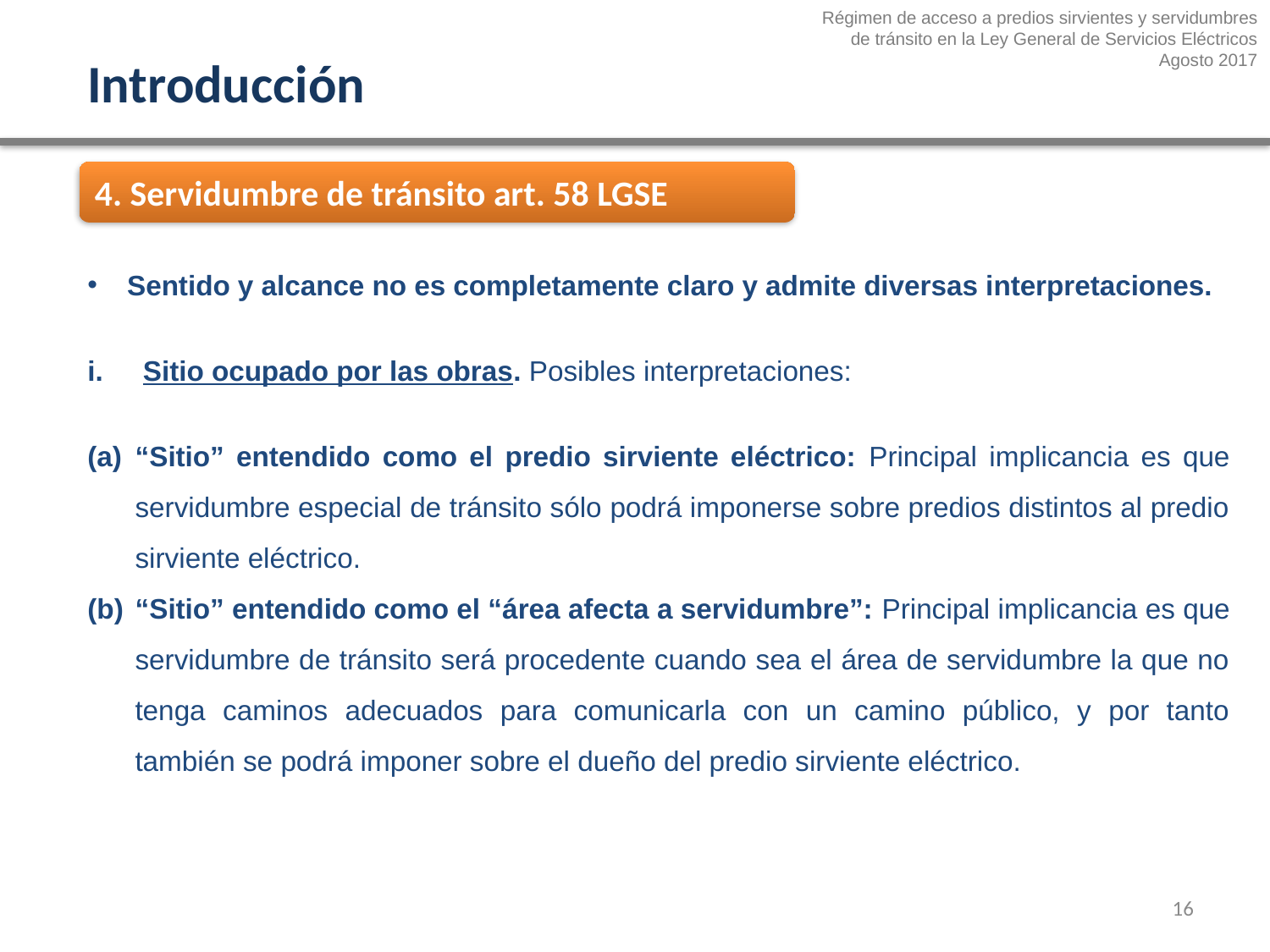

Régimen de acceso a predios sirvientes y servidumbres
 de tránsito en la Ley General de Servicios Eléctricos
Agosto 2017
Introducción

4. Servidumbre de tránsito art. 58 LGSE

Sentido y alcance no es completamente claro y admite diversas interpretaciones.

Sitio ocupado por las obras. Posibles interpretaciones:

“Sitio” entendido como el predio sirviente eléctrico: Principal implicancia es que servidumbre especial de tránsito sólo podrá imponerse sobre predios distintos al predio sirviente eléctrico.
“Sitio” entendido como el “área afecta a servidumbre”: Principal implicancia es que servidumbre de tránsito será procedente cuando sea el área de servidumbre la que no tenga caminos adecuados para comunicarla con un camino público, y por tanto también se podrá imponer sobre el dueño del predio sirviente eléctrico.
16